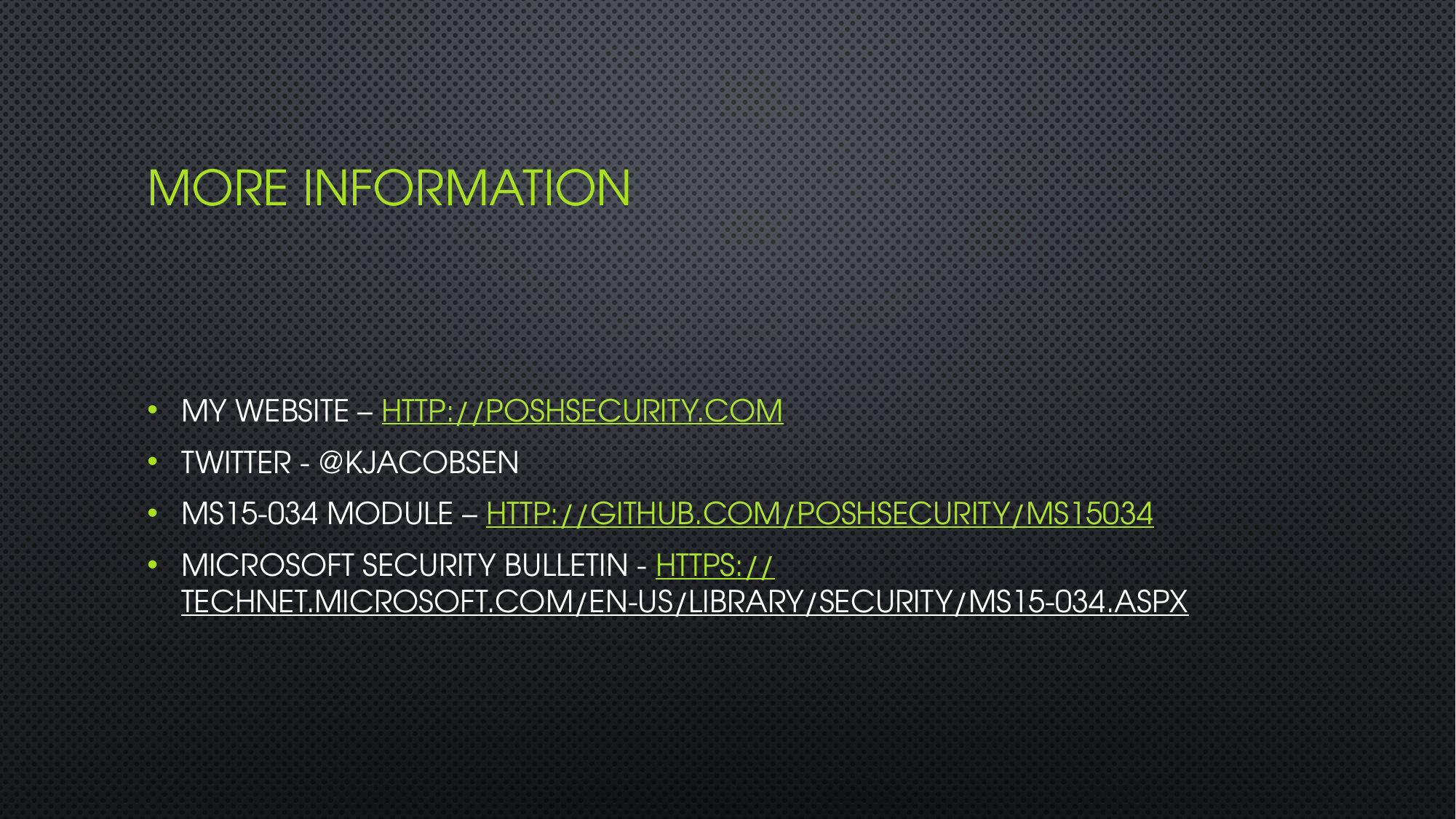

# More Information
My Website – http://poshsecurity.com
Twitter - @kjacobsen
MS15-034 Module – http://github.com/PoshSecurity/MS15034
Microsoft Security Bulletin - https://technet.microsoft.com/en-us/library/security/ms15-034.aspx